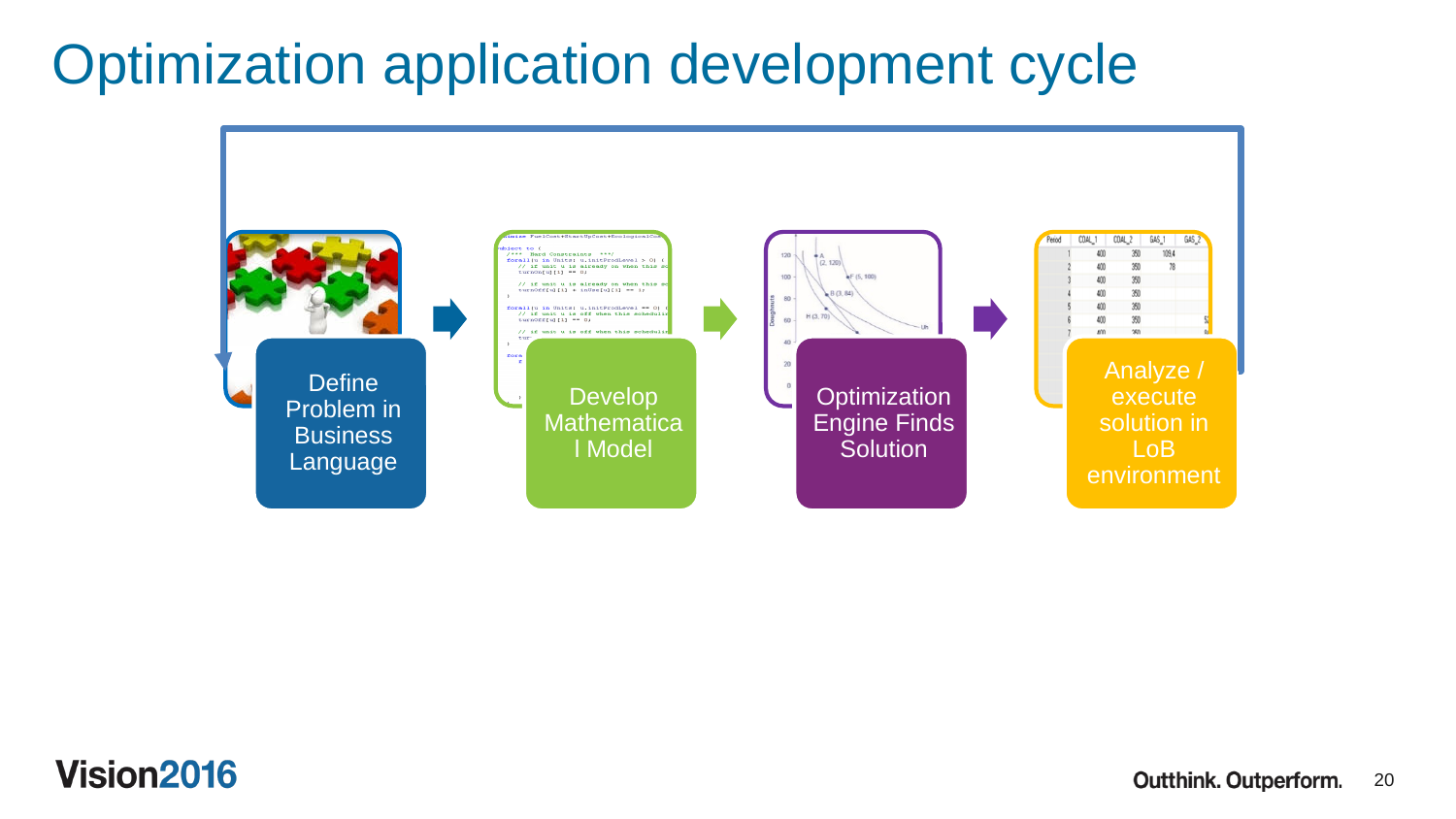

# Optimization application development cycle
Define Problem in Business Language

Develop Mathematical Model

Optimization Engine Finds Solution

Analyze / execute solution in LoB environment